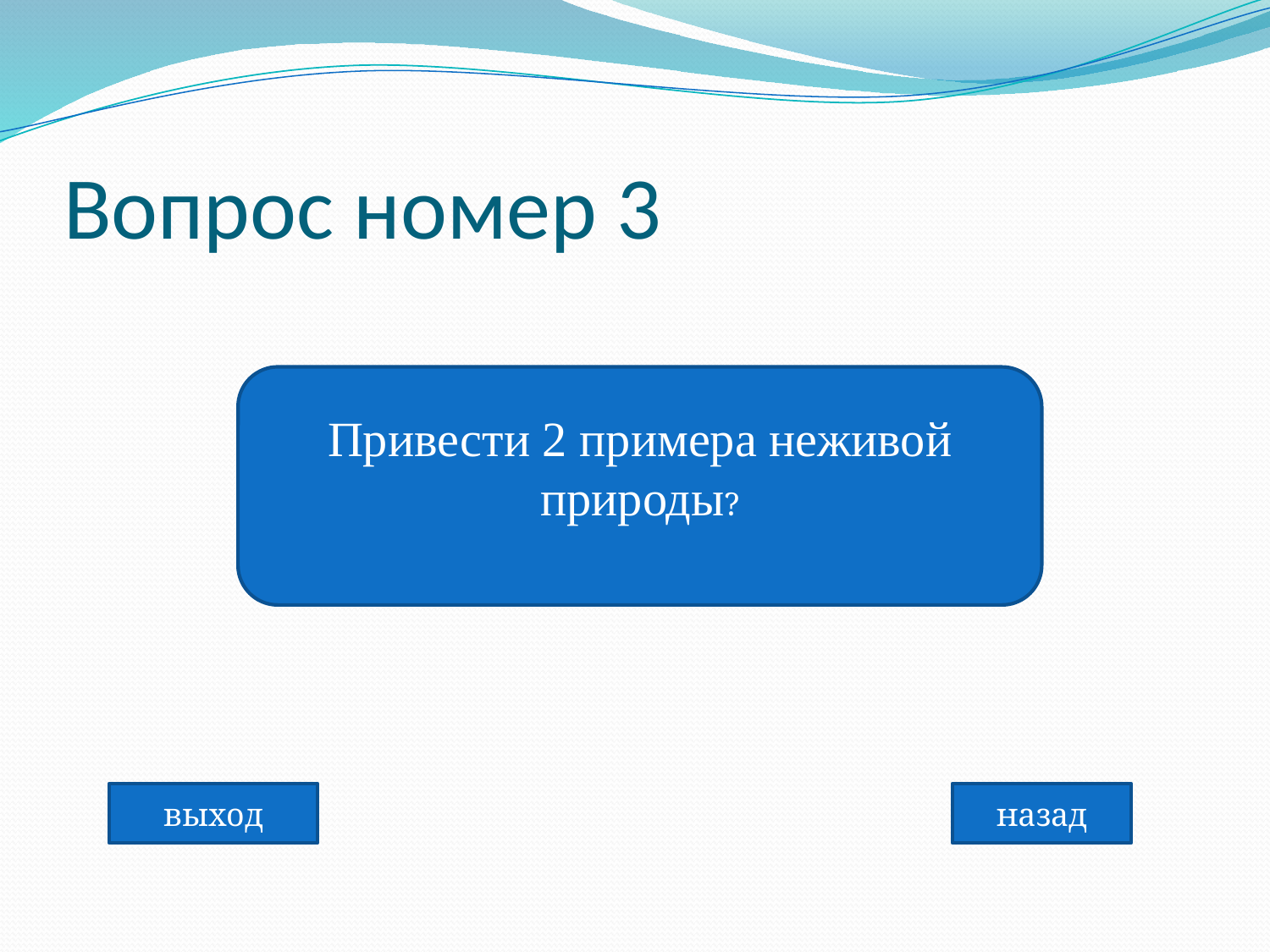

# Вопрос номер 3

Привести 2 примера неживой природы?

выход
назад